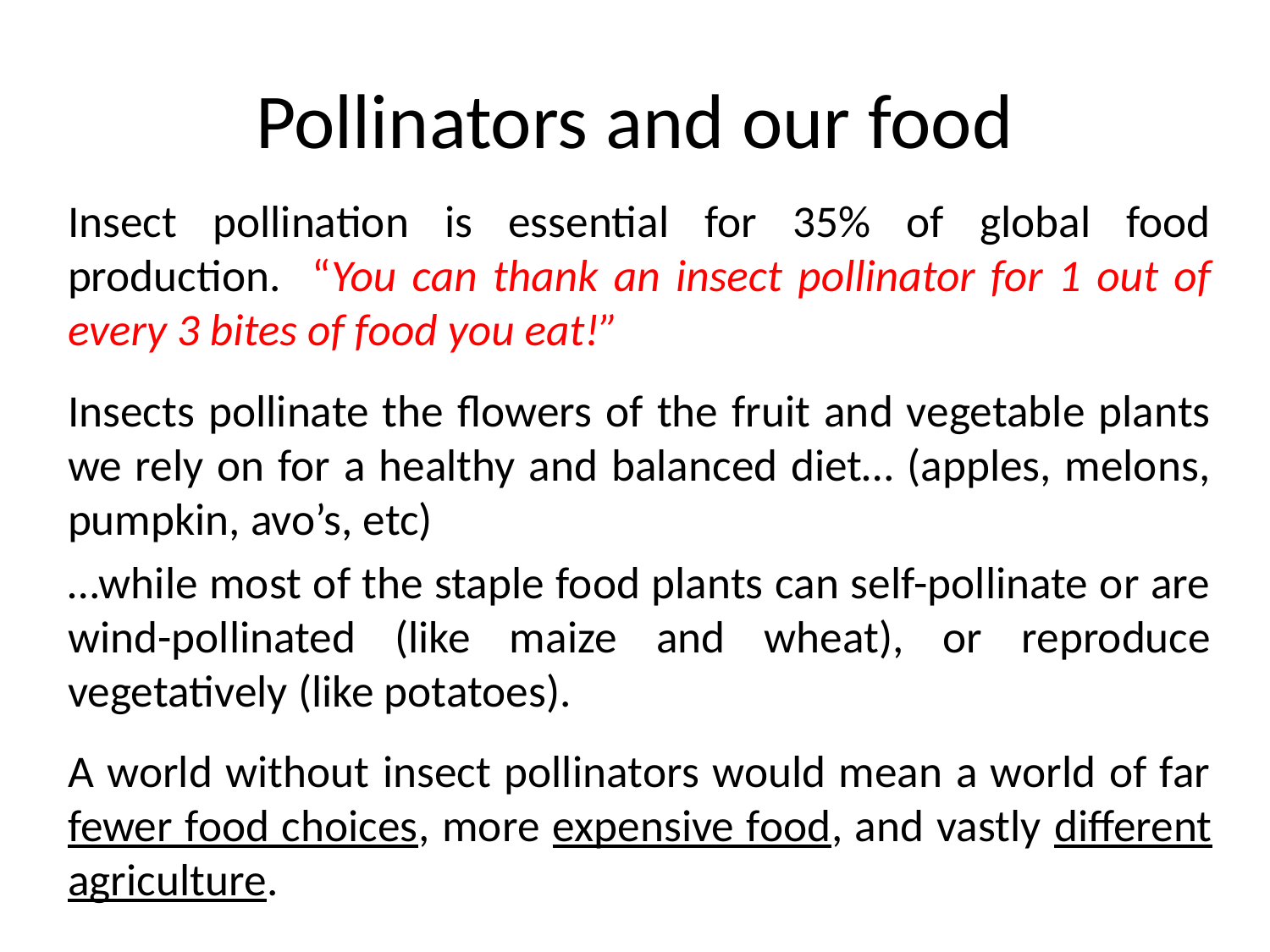

# Pollinators and our food
Insect pollination is essential for 35% of global food production.  “You can thank an insect pollinator for 1 out of every 3 bites of food you eat!”

Insects pollinate the flowers of the fruit and vegetable plants we rely on for a healthy and balanced diet… (apples, melons, pumpkin, avo’s, etc)
…while most of the staple food plants can self-pollinate or are wind-pollinated (like maize and wheat), or reproduce vegetatively (like potatoes).

A world without insect pollinators would mean a world of far fewer food choices, more expensive food, and vastly different agriculture.